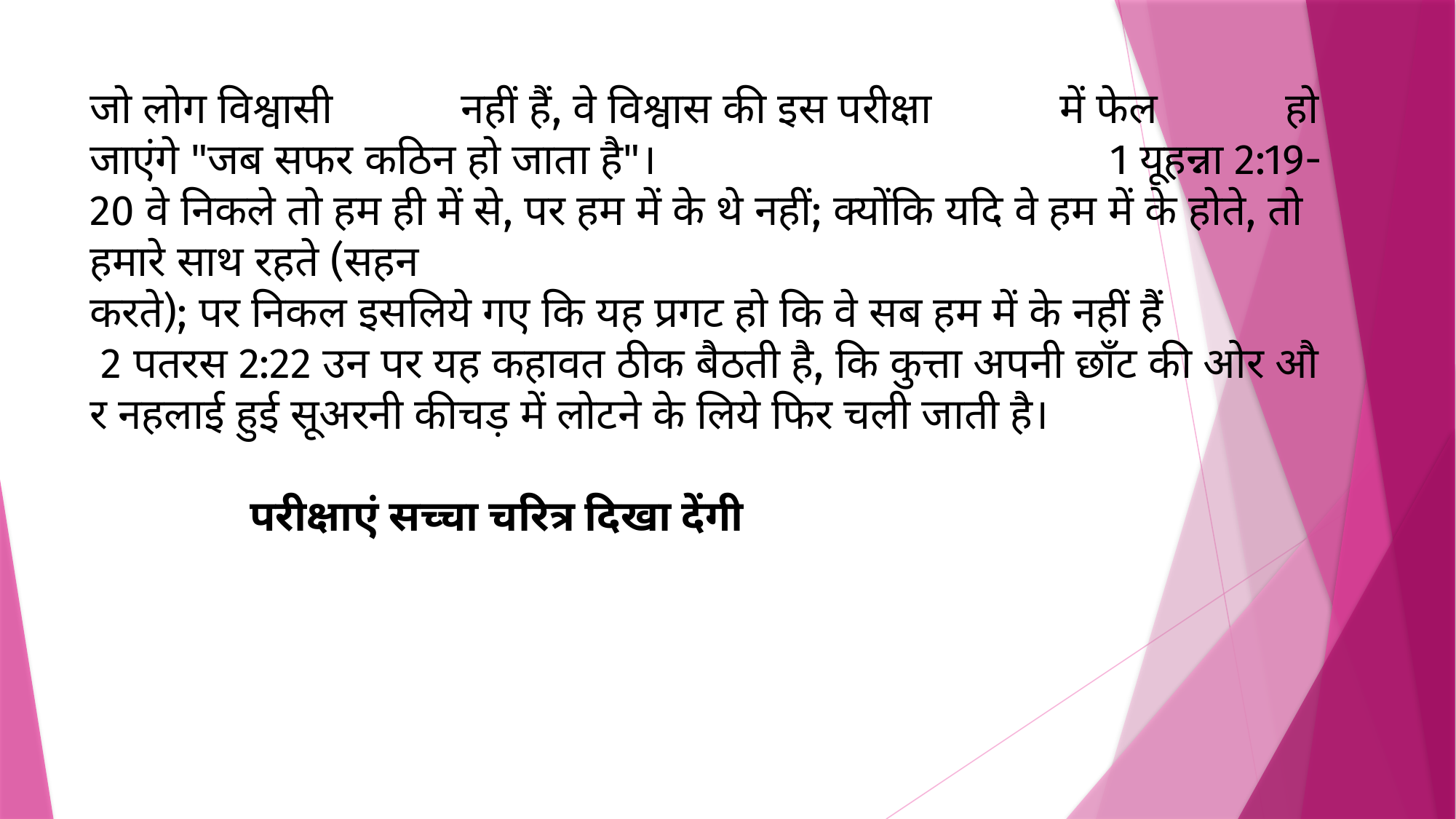

जो लोग विश्वासी नहीं हैं, वे विश्वास की इस परीक्षा में फेल हो जाएंगे "जब सफर कठिन हो जाता है"।  1 यूहन्ना 2:19-20 वे निकले तो हम ही में से, पर हम में के थे नहीं; क्योंकि यदि वे हम में के होते, तो हमारे साथ रहते (सहन करते); पर निकल इसलिये गए कि यह प्रगट हो कि वे सब हम में के नहीं हैं
 2 पतरस 2:22 उन पर यह कहावत ठीक बैठती है, कि कुत्ता अपनी छाँट की ओर और नहलाई हुई सूअरनी कीचड़ में लोटने के लिये फिर चली जाती है।

                परीक्षाएं सच्चा चरित्र दिखा देंगी